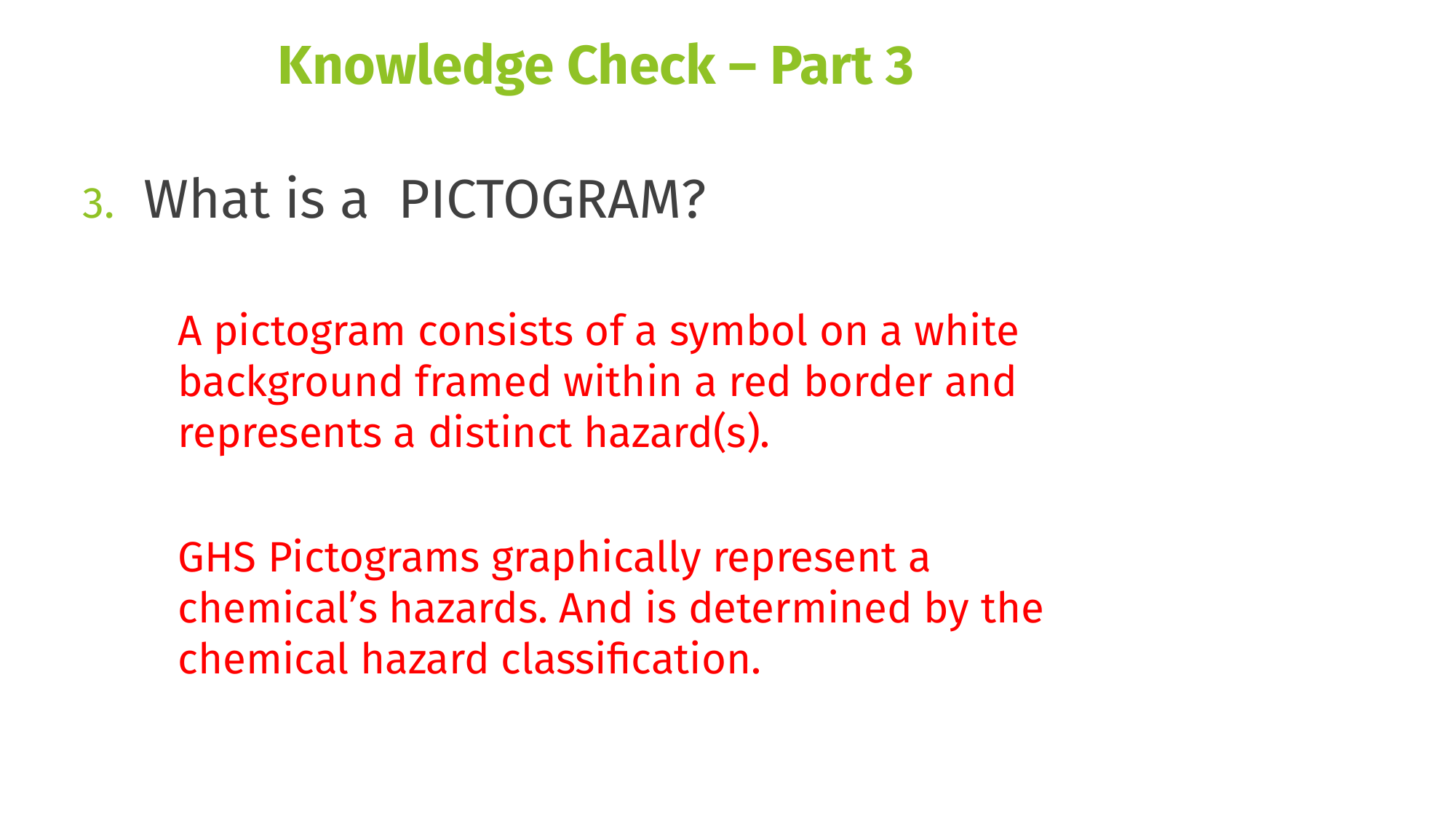

# Knowledge Check – Part 3
What is a  PICTOGRAM?

A pictogram consists of a symbol on a white background framed within a red border and represents a distinct hazard(s).

GHS Pictograms graphically represent a chemical’s hazards. And is determined by the chemical hazard classification.